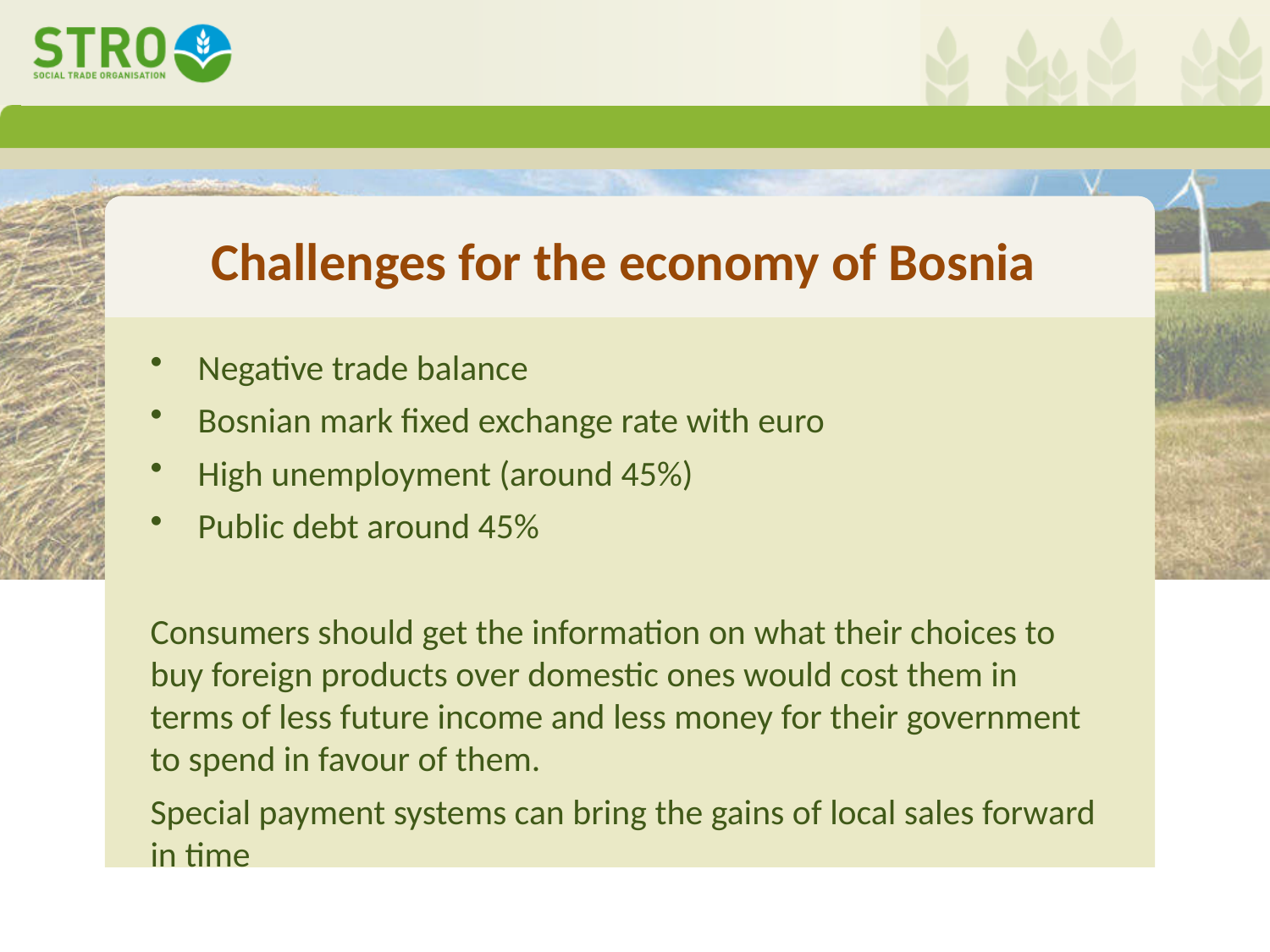

# Challenges for the economy of Bosnia
Negative trade balance
Bosnian mark fixed exchange rate with euro
High unemployment (around 45%)
Public debt around 45%

Consumers should get the information on what their choices to buy foreign products over domestic ones would cost them in terms of less future income and less money for their government to spend in favour of them.
Special payment systems can bring the gains of local sales forward in time